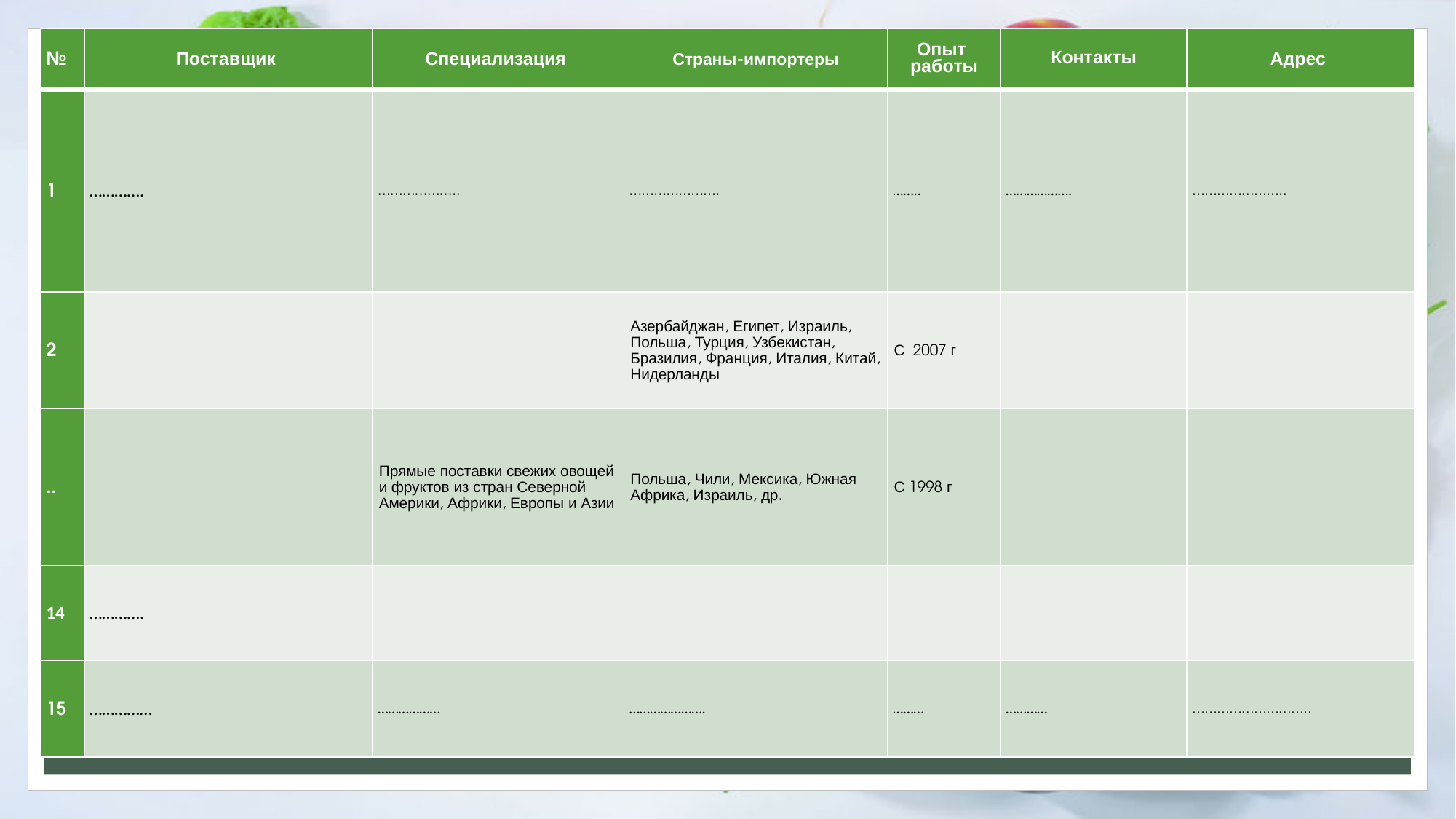

| № | Поставщик | Специализация | Страны-импортеры | Опыт работы | Контакты | Адрес |
| --- | --- | --- | --- | --- | --- | --- |
| 1 | …………. | ……………….. | …………………. | …….. | ………………. | ………………….. |
| 2 |  |  | Азербайджан, Египет, Израиль, Польша, Турция, Узбекистан, Бразилия, Франция, Италия, Китай, Нидерланды | С 2007 г |  |  |
| .. |  | Прямые поставки свежих овощей и фруктов из стран Северной Америки, Африки, Европы и Азии | Польша, Чили, Мексика, Южная Африка, Израиль, др. | С 1998 г |  |  |
| 14 | …………. |  |  |  |  |  |
| 15 | …………… | ……………… | …………………. | ……… | ………… | ……………………….. |
#